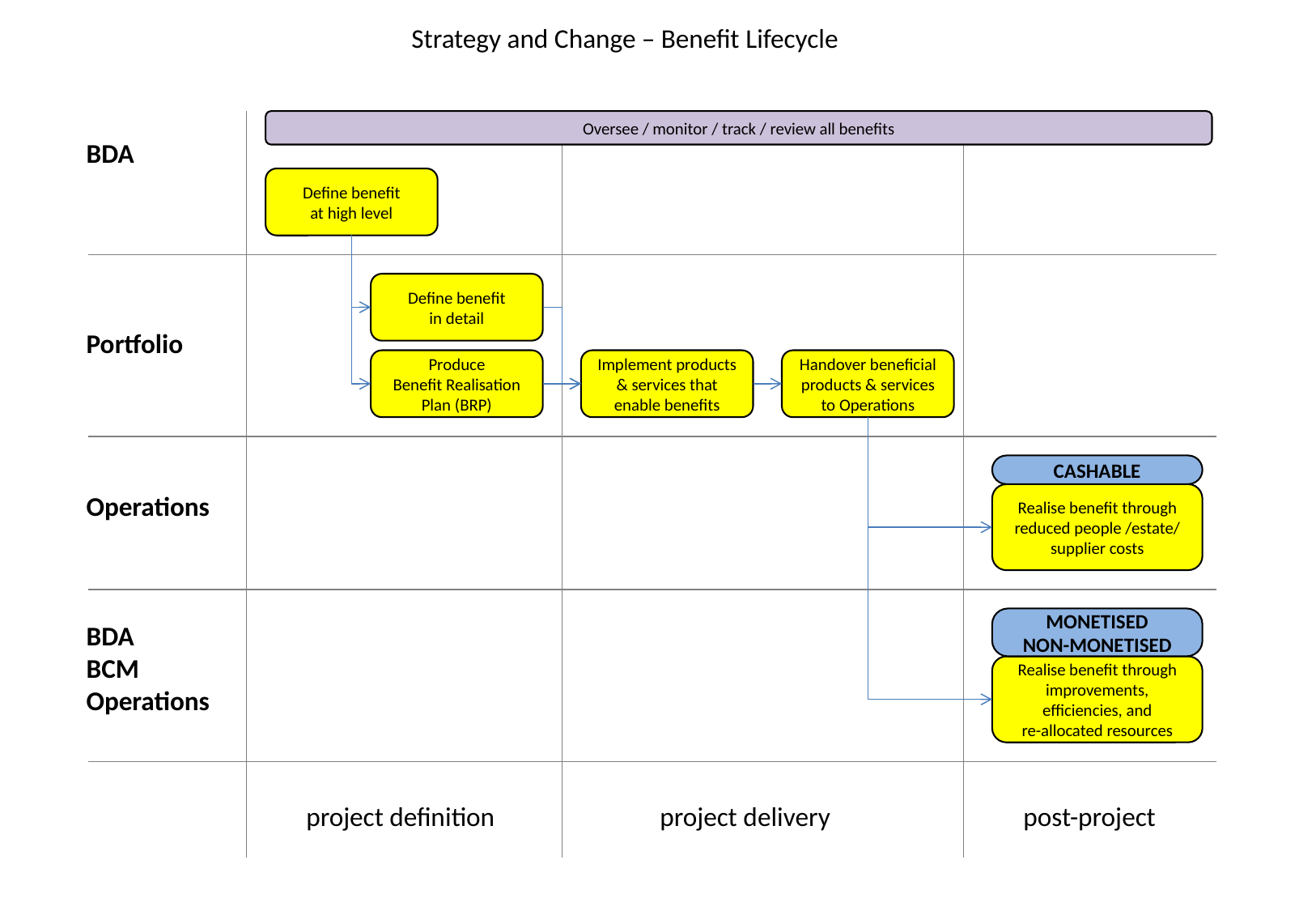

Strategy and Change – Benefit Lifecycle
Oversee / monitor / track / review all benefits
BDA
Define benefit
at high level
Define benefit
in detail
Portfolio
Produce
Benefit Realisation Plan (BRP)
Implement products & services that enable benefits
Handover beneficial products & services to Operations
CASHABLE
Operations
Realise benefit through reduced people /estate/ supplier costs
MONETISED
NON-MONETISED
BDA
BCM
Operations
Realise benefit through improvements, efficiencies, and
re-allocated resources
project definition
project delivery
post-project